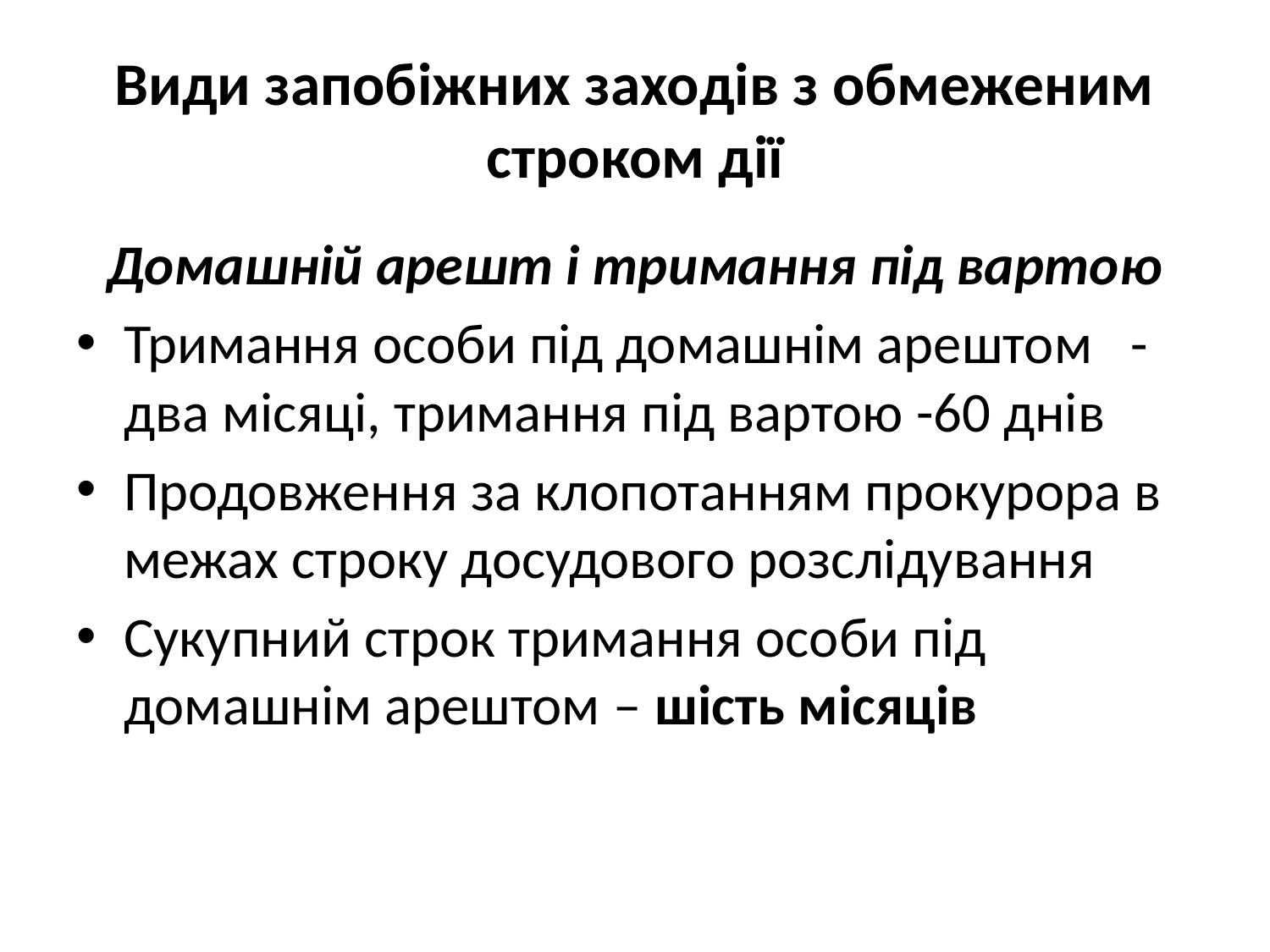

# Види запобіжних заходів з обмеженим строком дії
Домашній арешт і тримання під вартою
Тримання особи під домашнім арештом   - два місяці, тримання під вартою -60 днів
Продовження за клопотанням прокурора в межах строку досудового розслідування
Сукупний строк тримання особи під домашнім арештом – шість місяців